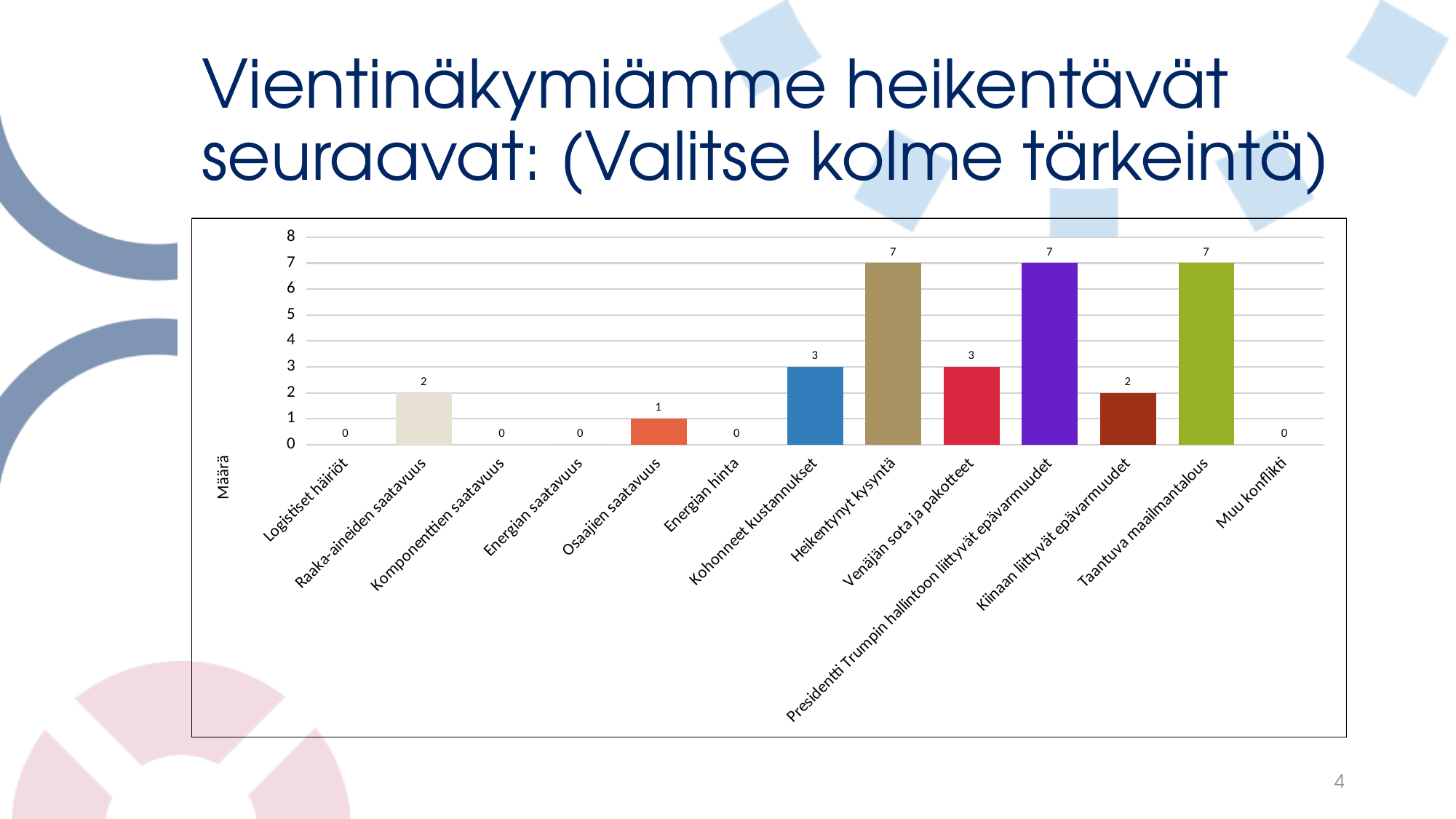

# Vientinäkymiämme heikentävät seuraavat: (Valitse kolme tärkeintä)

### Chart

| Category |  |
|---|---|
| Logistiset häiriöt | 0.0 |
| Raaka-aineiden saatavuus | 2.0 |
| Komponenttien saatavuus | 0.0 |
| Energian saatavuus | 0.0 |
| Osaajien saatavuus | 1.0 |
| Energian hinta | 0.0 |
| Kohonneet kustannukset | 3.0 |
| Heikentynyt kysyntä | 7.0 |
| Venäjän sota ja pakotteet | 3.0 |
| Presidentti Trumpin hallintoon liittyvät epävarmuudet | 7.0 |
| Kiinaan liittyvät epävarmuudet | 2.0 |
| Taantuva maailmantalous | 7.0 |
| Muu konflikti | 0.0 |
4